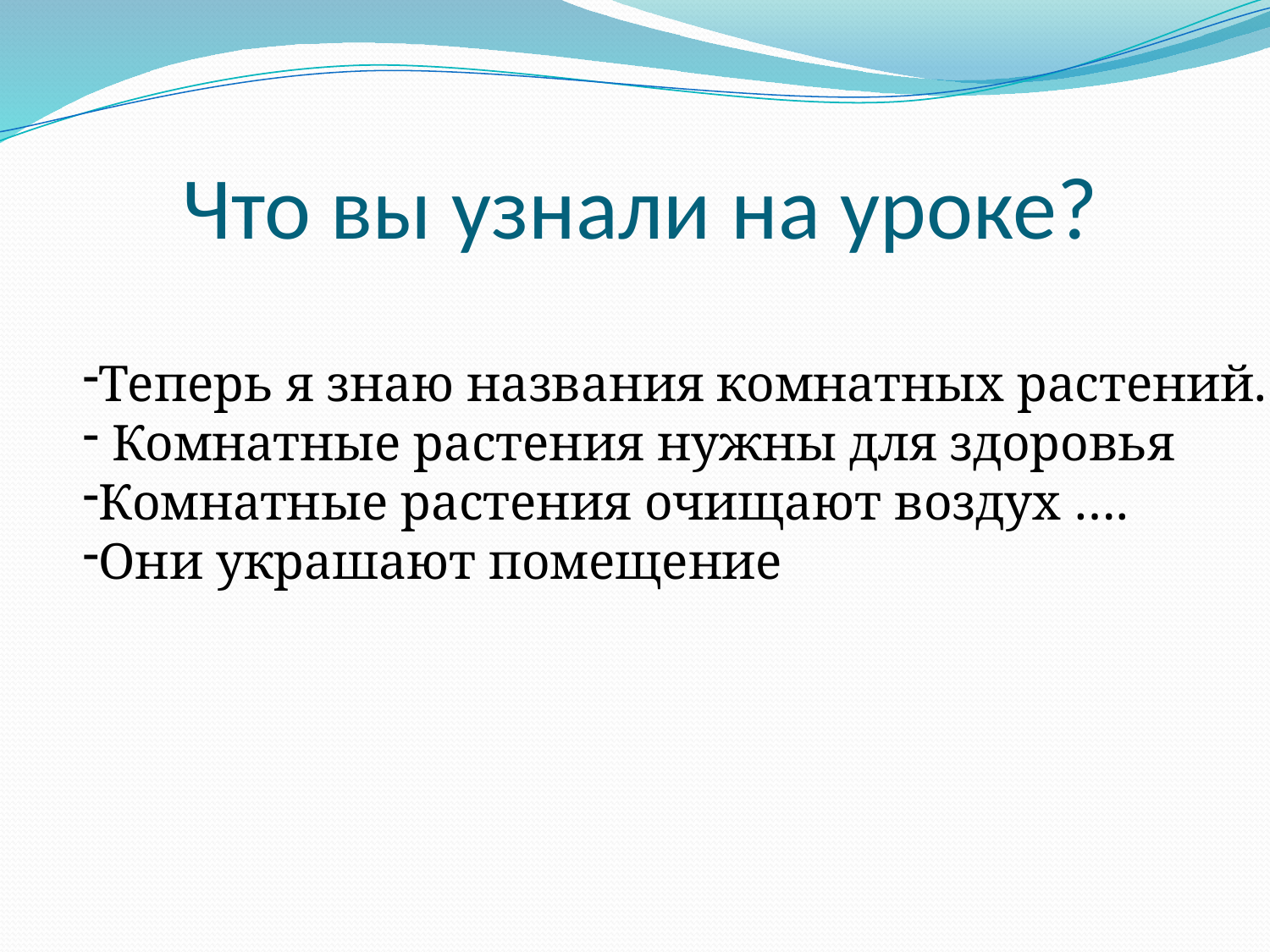

# Что вы узнали на уроке?
Теперь я знаю названия комнатных растений.
 Комнатные растения нужны для здоровья
Комнатные растения очищают воздух ….
Они украшают помещение